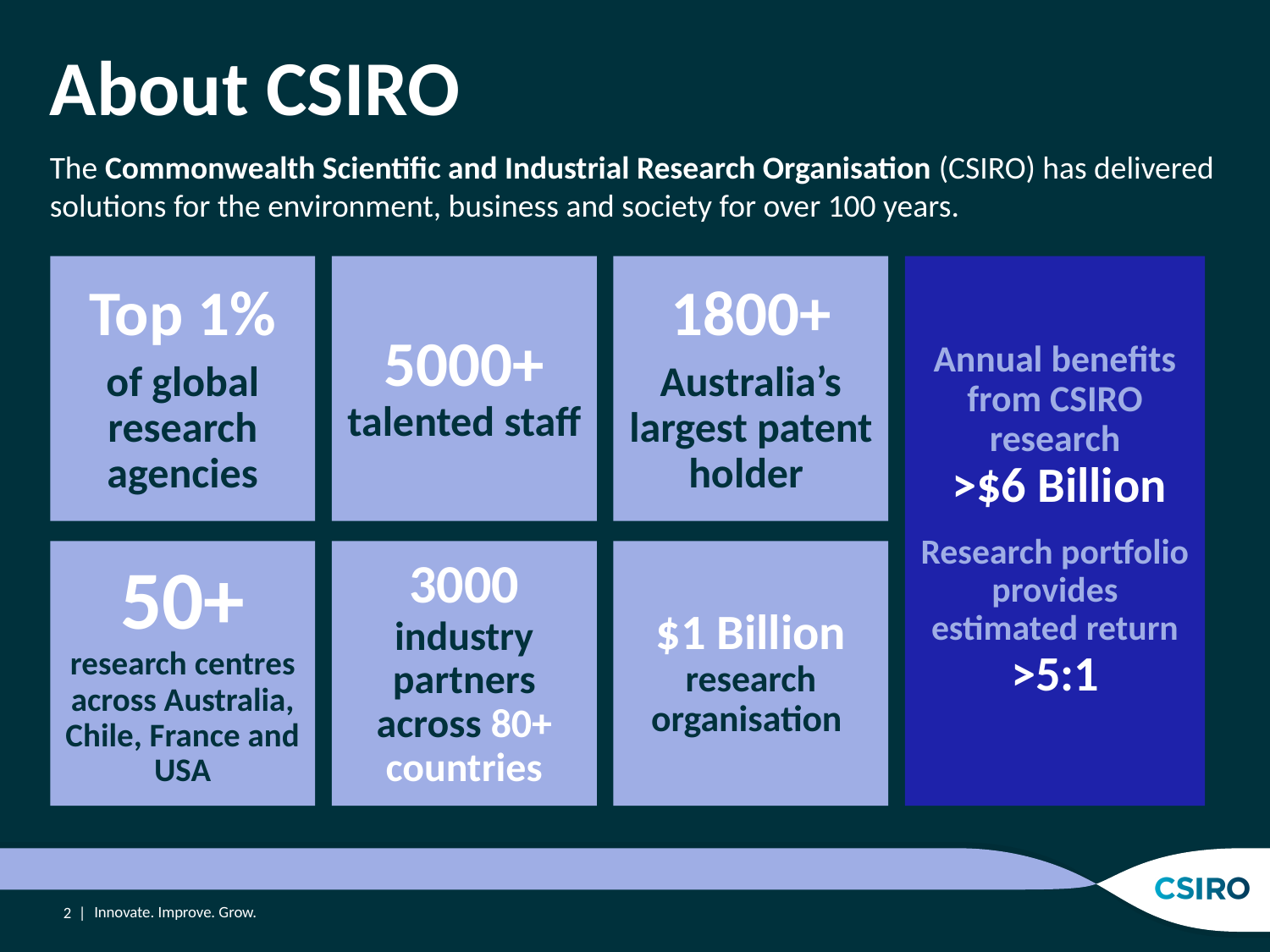

# About CSIRO
The Commonwealth Scientific and Industrial Research Organisation (CSIRO) has delivered solutions for the environment, business and society for over 100 years.

Top 1%
of global research agencies
5000+
talented staff
1800+
Australia’s largest patent holder

Annual benefits from CSIRO research
 >$6 Billion
Research portfolio provides estimated return >5:1
50+ research centres across Australia, Chile, France and USA
3000
industry partners across 80+ countries
$1 Billion research organisation
2  |
Innovate. Improve. Grow.